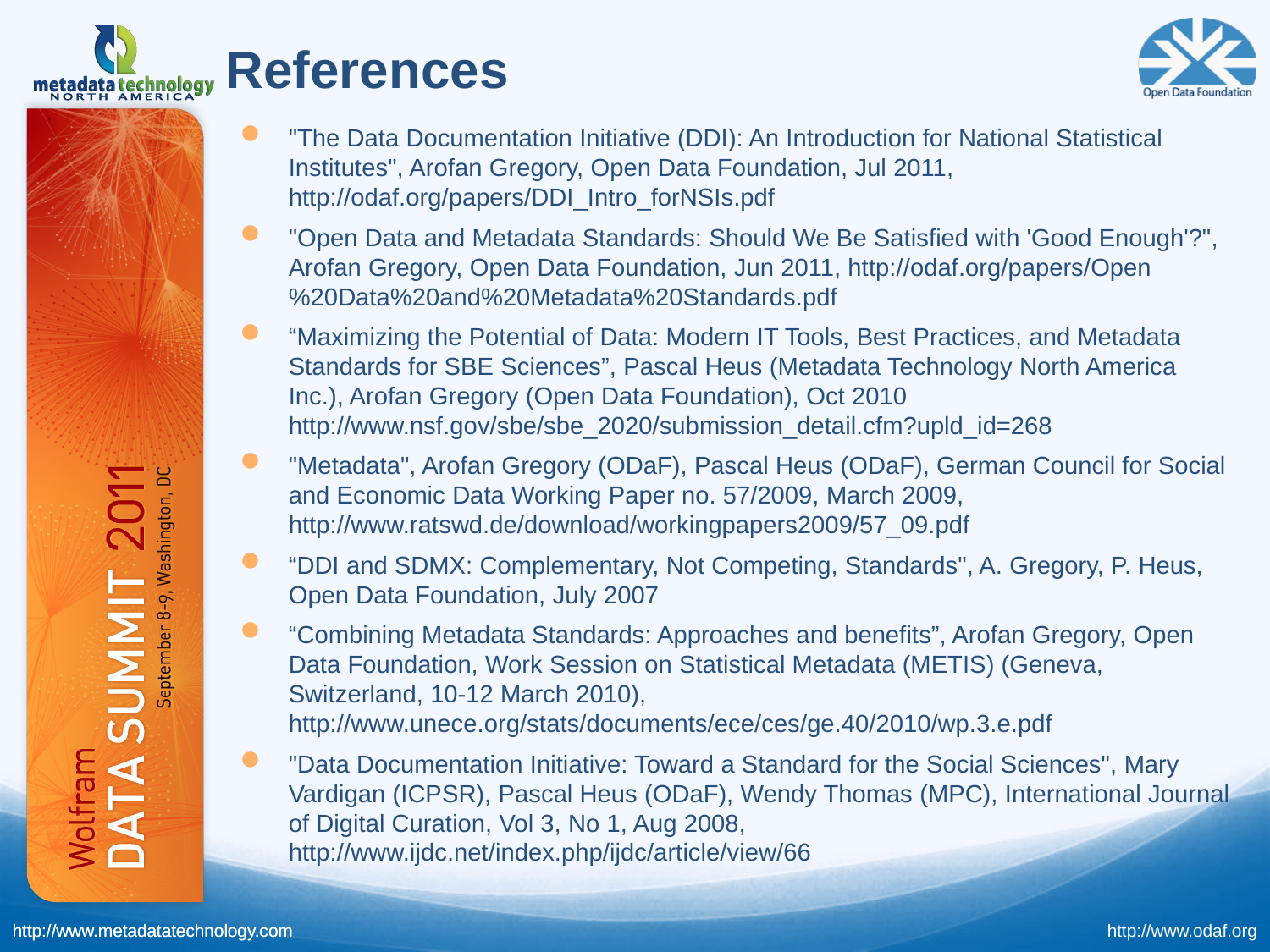

# References
"The Data Documentation Initiative (DDI): An Introduction for National Statistical Institutes", Arofan Gregory, Open Data Foundation, Jul 2011, http://odaf.org/papers/DDI_Intro_forNSIs.pdf
"Open Data and Metadata Standards: Should We Be Satisfied with 'Good Enough'?", Arofan Gregory, Open Data Foundation, Jun 2011, http://odaf.org/papers/Open%20Data%20and%20Metadata%20Standards.pdf
“Maximizing the Potential of Data: Modern IT Tools, Best Practices, and Metadata Standards for SBE Sciences”, Pascal Heus (Metadata Technology North America Inc.), Arofan Gregory (Open Data Foundation), Oct 2010
http://www.nsf.gov/sbe/sbe_2020/submission_detail.cfm?upld_id=268
"Metadata", Arofan Gregory (ODaF), Pascal Heus (ODaF), German Council for Social and Economic Data Working Paper no. 57/2009, March 2009, http://www.ratswd.de/download/workingpapers2009/57_09.pdf
“DDI and SDMX: Complementary, Not Competing, Standards", A. Gregory, P. Heus, Open Data Foundation, July 2007
“Combining Metadata Standards: Approaches and benefits”, Arofan Gregory, Open Data Foundation, Work Session on Statistical Metadata (METIS) (Geneva, Switzerland, 10-12 March 2010), http://www.unece.org/stats/documents/ece/ces/ge.40/2010/wp.3.e.pdf
"Data Documentation Initiative: Toward a Standard for the Social Sciences", Mary Vardigan (ICPSR), Pascal Heus (ODaF), Wendy Thomas (MPC), International Journal of Digital Curation, Vol 3, No 1, Aug 2008, http://www.ijdc.net/index.php/ijdc/article/view/66